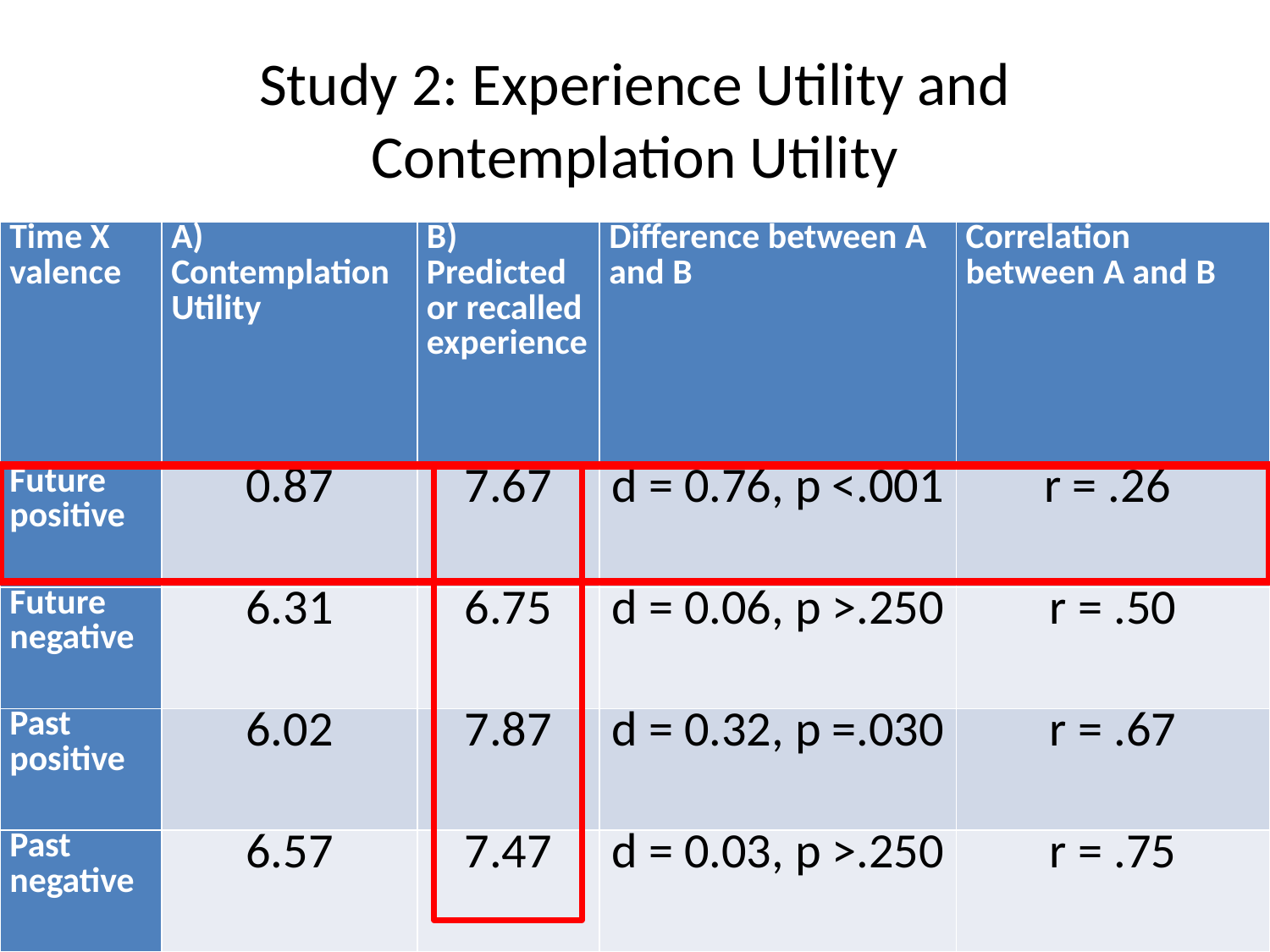

# Study 2: Experience Utility and Contemplation Utility
| Time X valence | A) Contemplation Utility | B) Predicted or recalled experience | Difference between A and B | Correlation between A and B |
| --- | --- | --- | --- | --- |
| Future positive | 0.87 | 7.67 | d = 0.76, p <.001 | r = .26 |
| Future negative | 6.31 | 6.75 | d = 0.06, p >.250 | r = .50 |
| Past positive | 6.02 | 7.87 | d = 0.32, p =.030 | r = .67 |
| Past negative | 6.57 | 7.47 | d = 0.03, p >.250 | r = .75 |

96